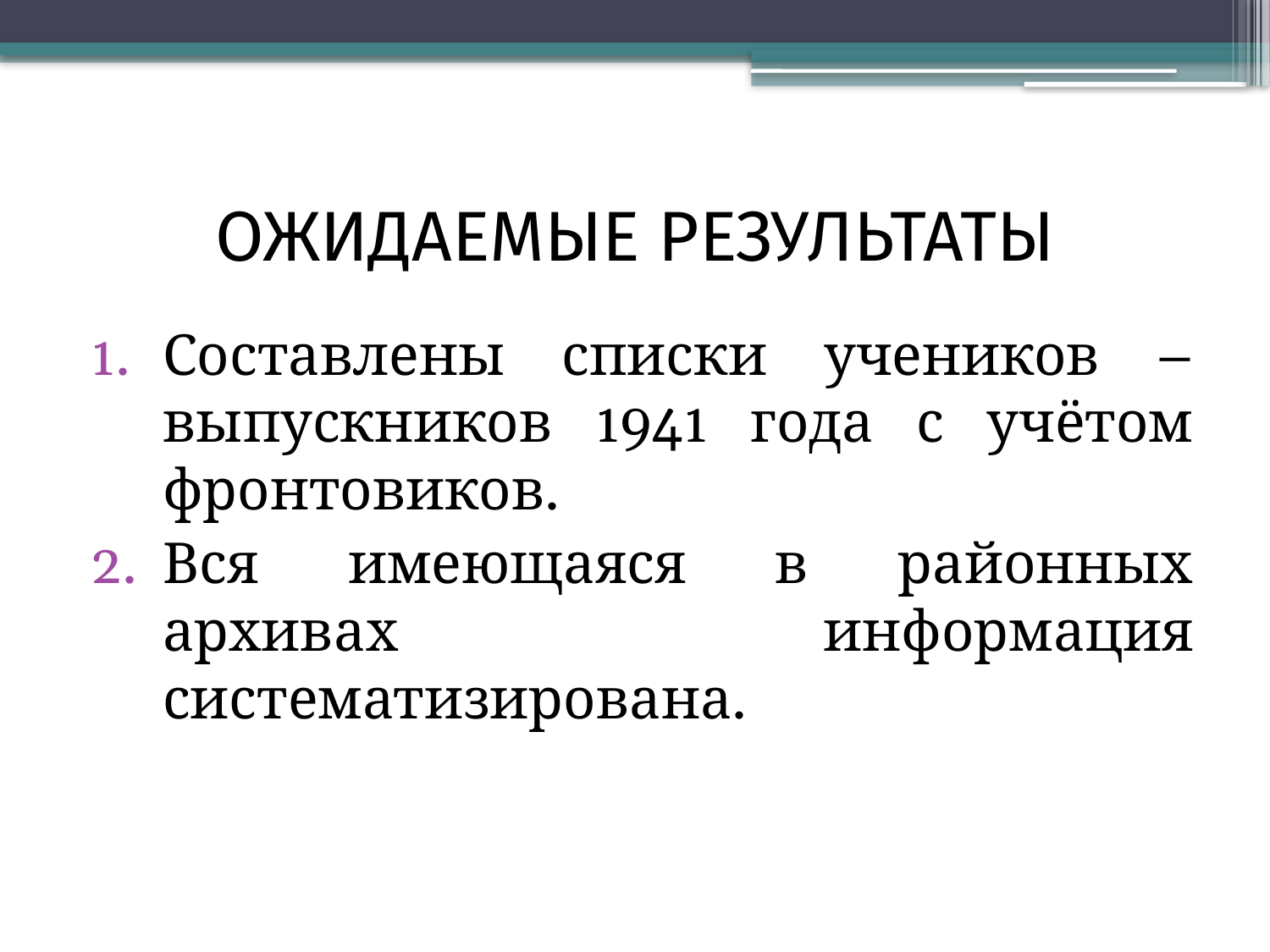

# ОЖИДАЕМЫЕ РЕЗУЛЬТАТЫ
Составлены списки учеников – выпускников 1941 года с учётом фронтовиков.
Вся имеющаяся в районных архивах информация систематизирована.